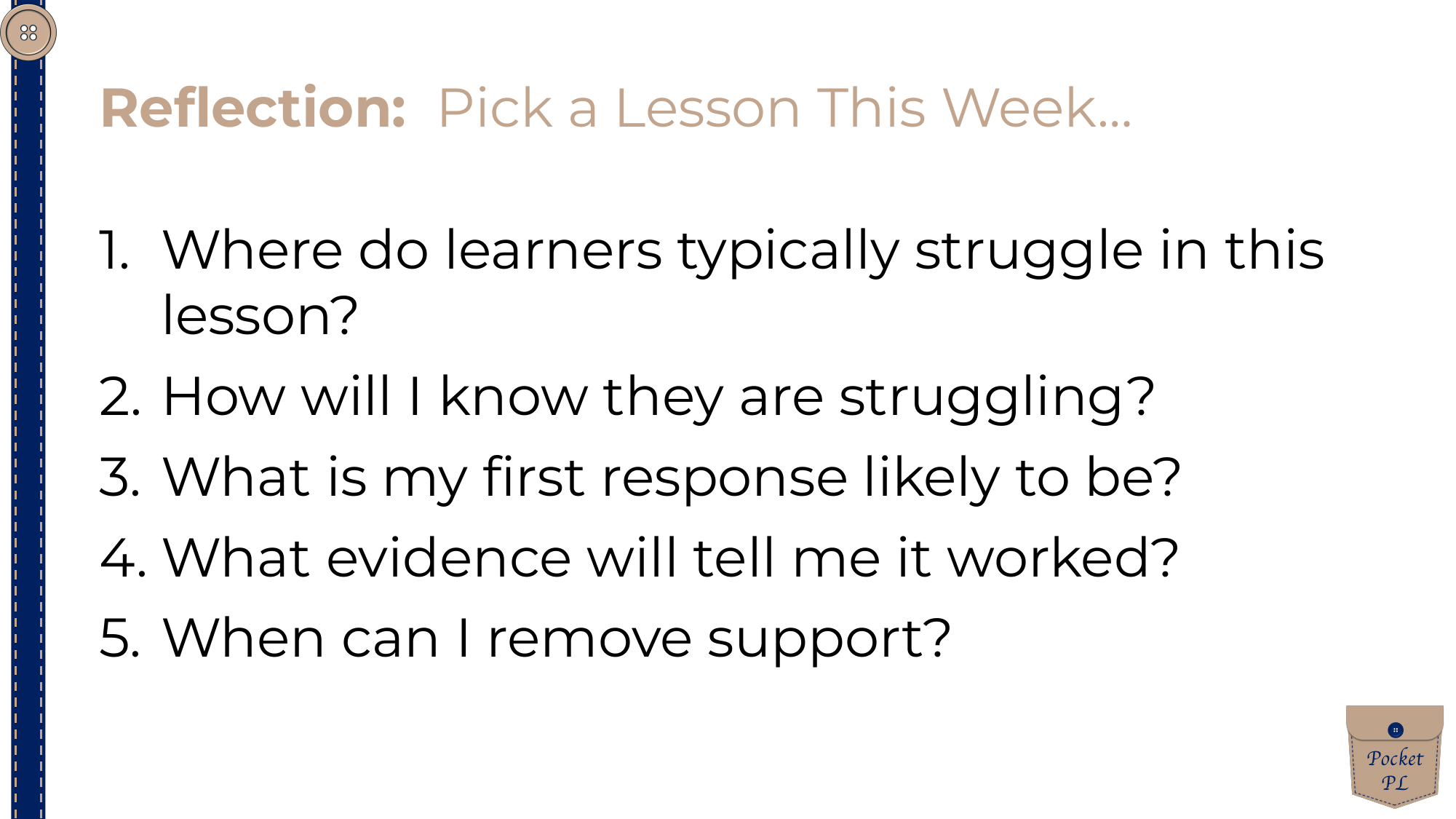

Reflection:  Pick a Lesson This Week…
Where do learners typically struggle in this lesson?
How will I know they are struggling?
What is my first response likely to be?
What evidence will tell me it worked?
When can I remove support?